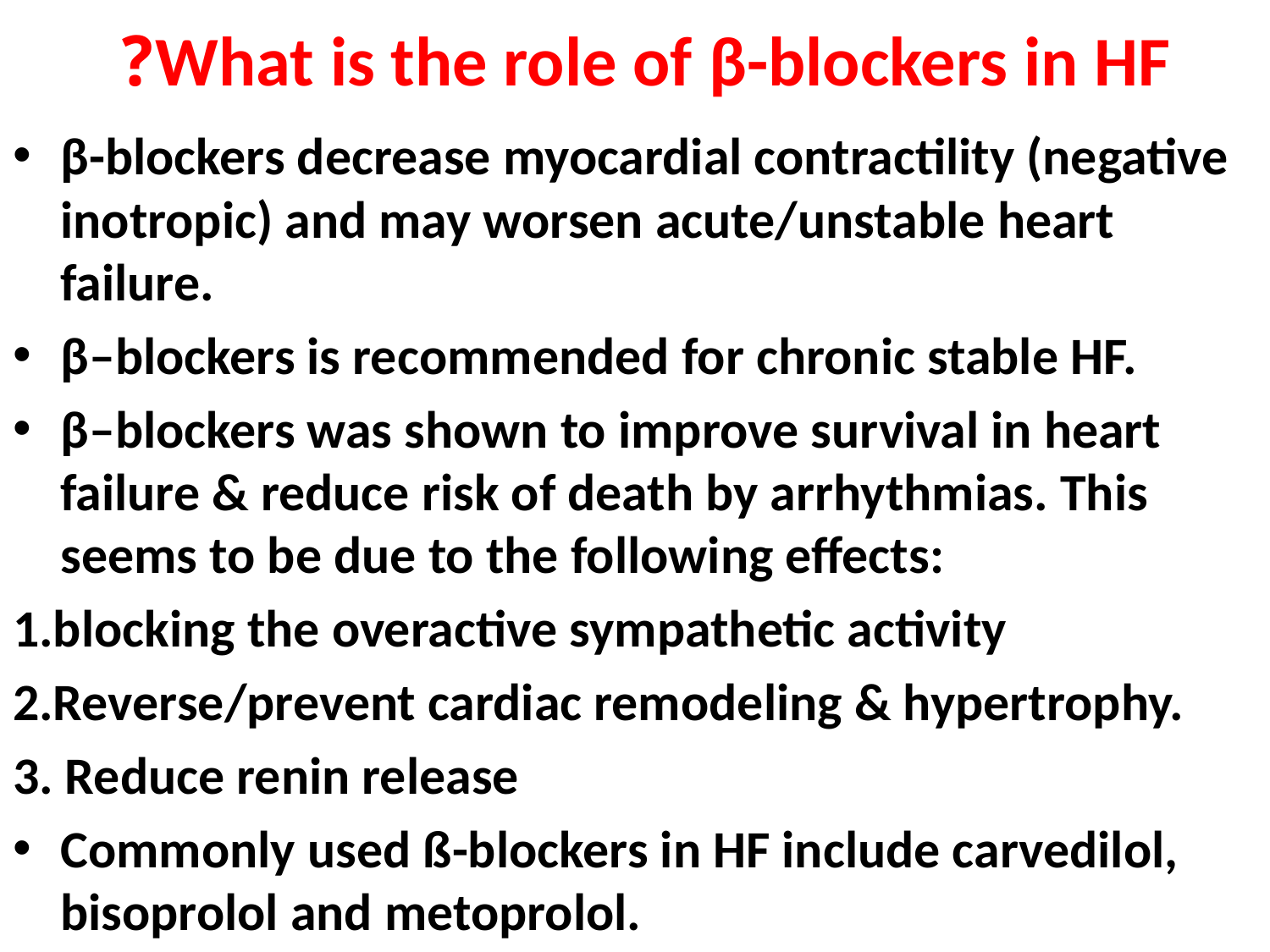

# What is the role of β-blockers in HF?
β-blockers decrease myocardial contractility (negative inotropic) and may worsen acute/unstable heart failure.
β–blockers is recommended for chronic stable HF.
β–blockers was shown to improve survival in heart failure & reduce risk of death by arrhythmias. This seems to be due to the following effects:
1.blocking the overactive sympathetic activity
2.Reverse/prevent cardiac remodeling & hypertrophy.
3. Reduce renin release
Commonly used ß-blockers in HF include carvedilol, bisoprolol and metoprolol.